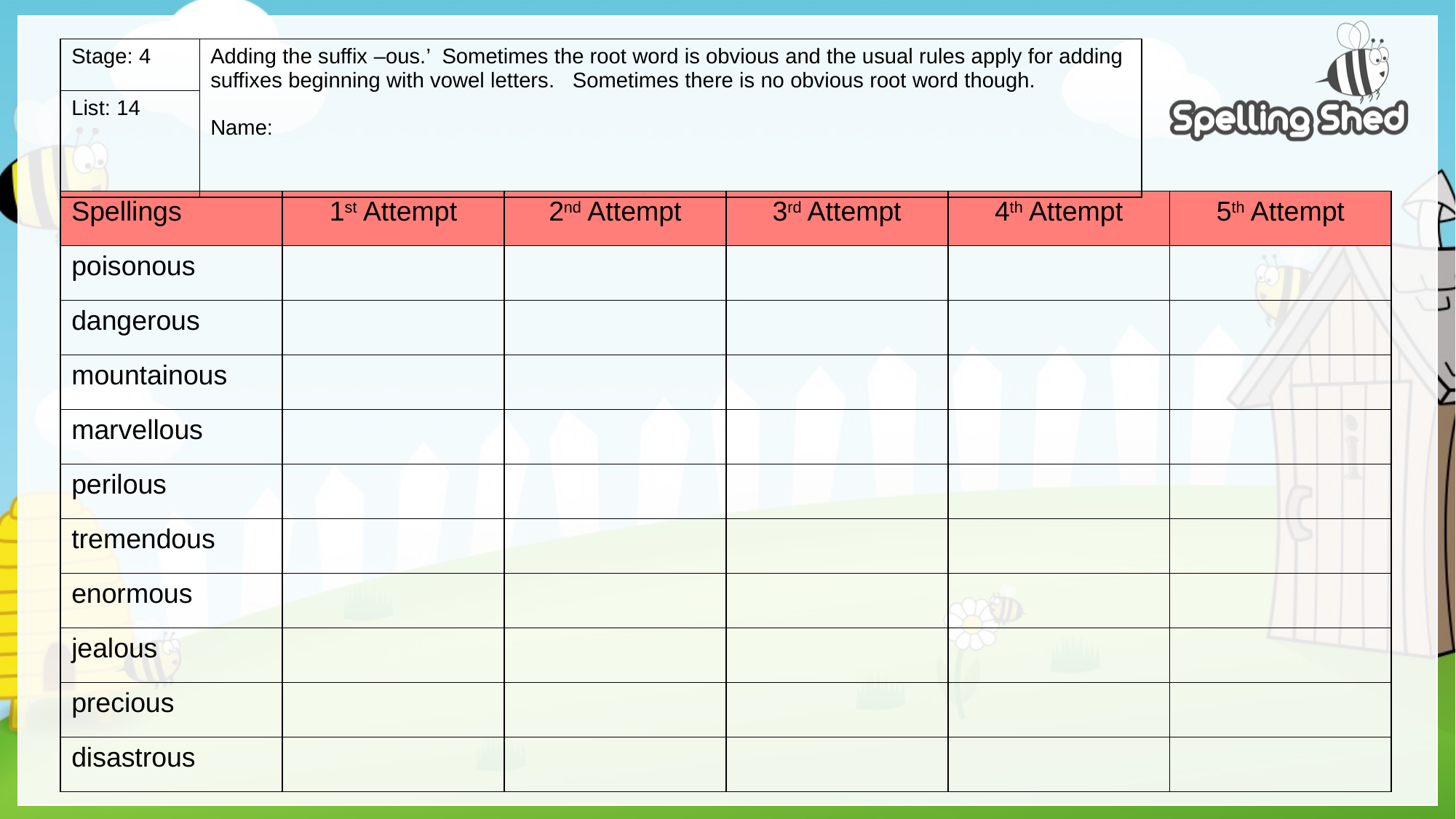

| Stage: 4 | Adding the suffix –ous.’ Sometimes the root word is obvious and the usual rules apply for adding suffixes beginning with vowel letters. Sometimes there is no obvious root word though. Name: |
| --- | --- |
| List: 14 |  |
| Spellings | 1st Attempt | 2nd Attempt | 3rd Attempt | 4th Attempt | 5th Attempt |
| --- | --- | --- | --- | --- | --- |
| poisonous |  |  |  |  |  |
| dangerous |  |  |  |  |  |
| mountainous |  |  |  |  |  |
| marvellous |  |  |  |  |  |
| perilous |  |  |  |  |  |
| tremendous |  |  |  |  |  |
| enormous |  |  |  |  |  |
| jealous |  |  |  |  |  |
| precious |  |  |  |  |  |
| disastrous |  |  |  |  |  |